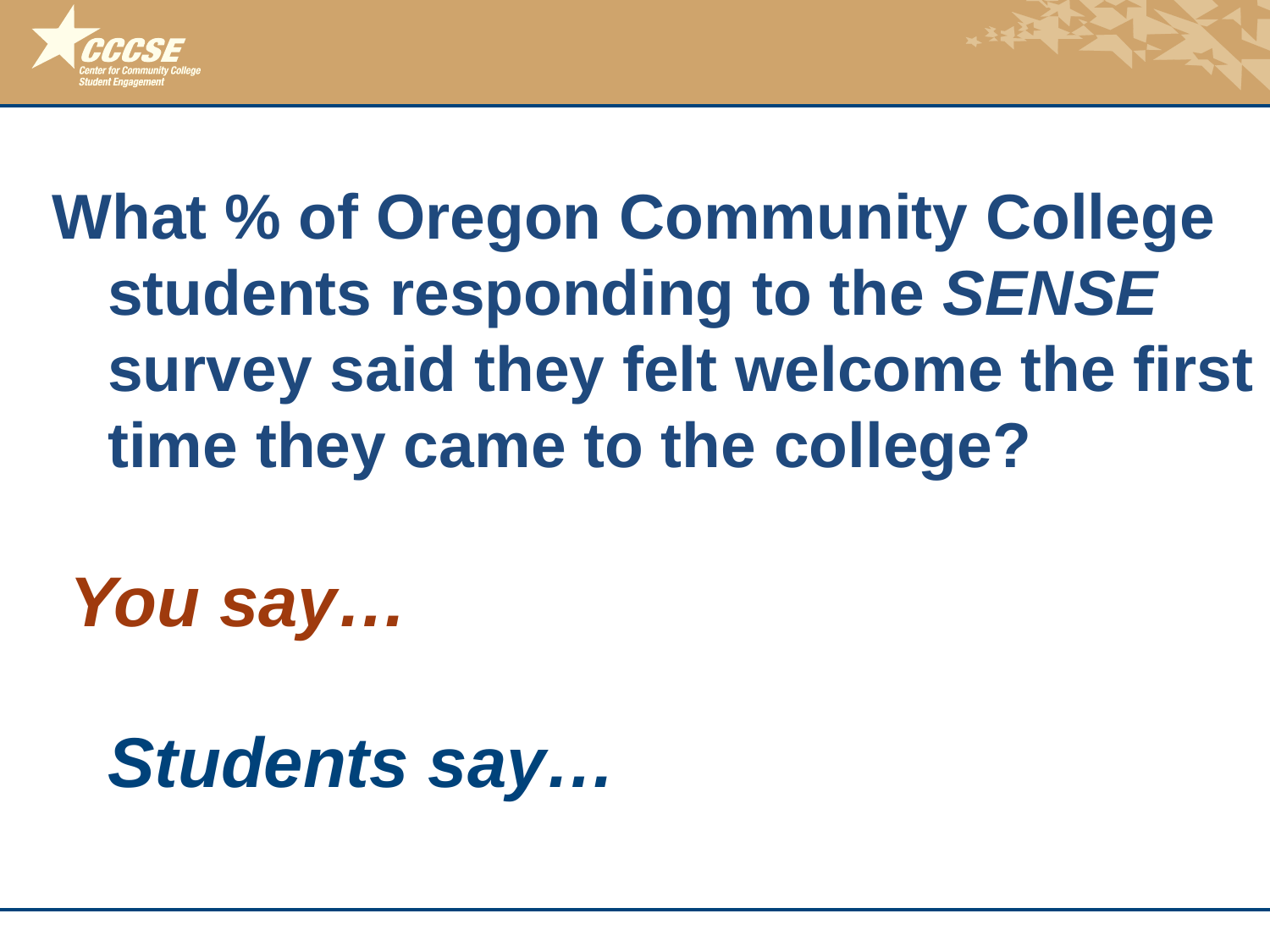

What % of Oregon Community College students responding to the SENSE survey said they felt welcome the first time they came to the college?

 You say…

	Students say…

22